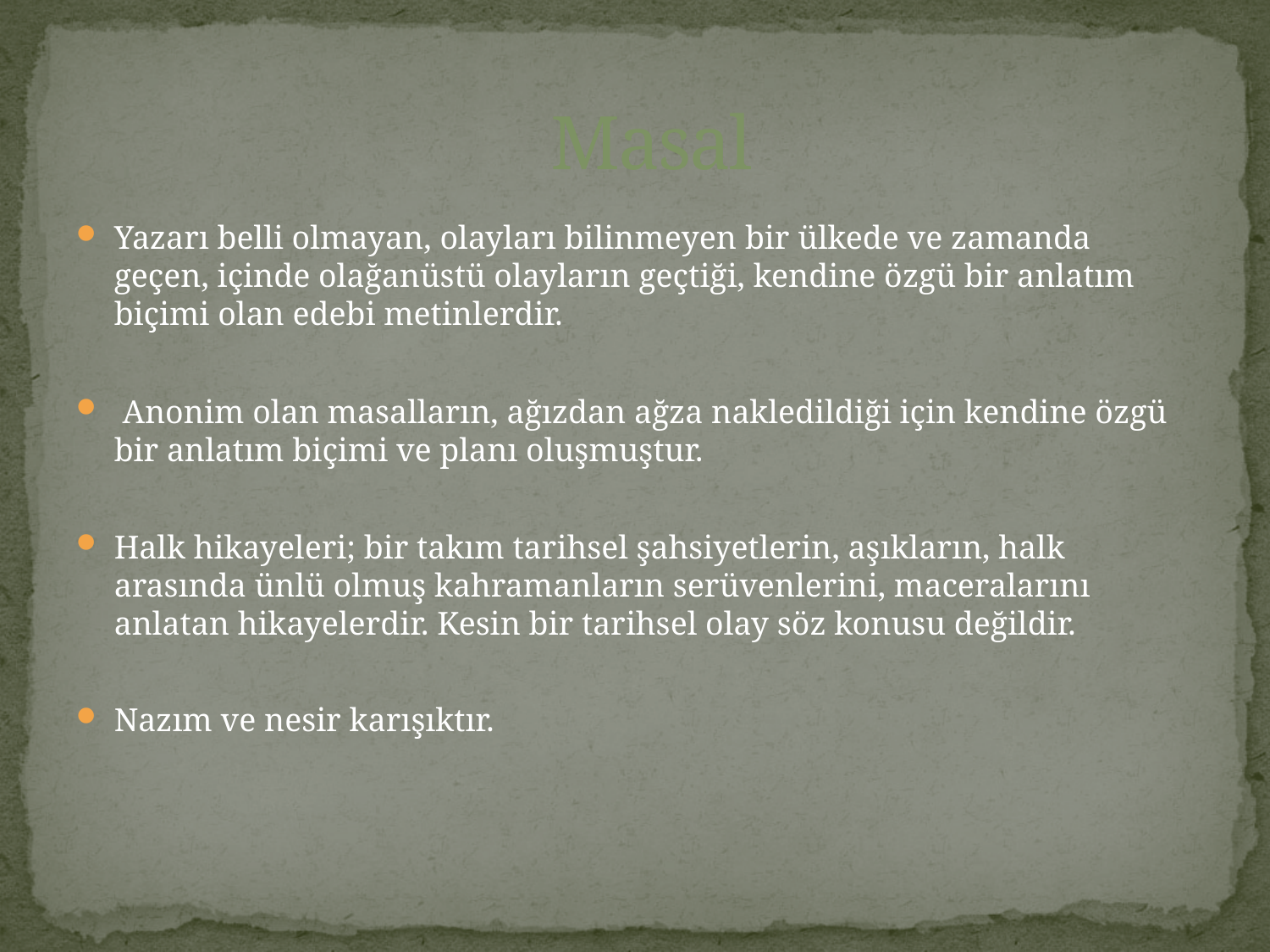

# Masal
Yazarı belli olmayan, olayları bilinmeyen bir ülkede ve zamanda geçen, içinde olağanüstü olayların geçtiği, kendine özgü bir anlatım biçimi olan edebi metinlerdir.

 Anonim olan masalların, ağızdan ağza nakledildiği için kendine özgü bir anlatım biçimi ve planı oluşmuştur.

Halk hikayeleri; bir takım tarihsel şahsiyetlerin, aşıkların, halk arasında ünlü olmuş kahramanların serüvenlerini, maceralarını anlatan hikayelerdir. Kesin bir tarihsel olay söz konusu değildir.

Nazım ve nesir karışıktır.